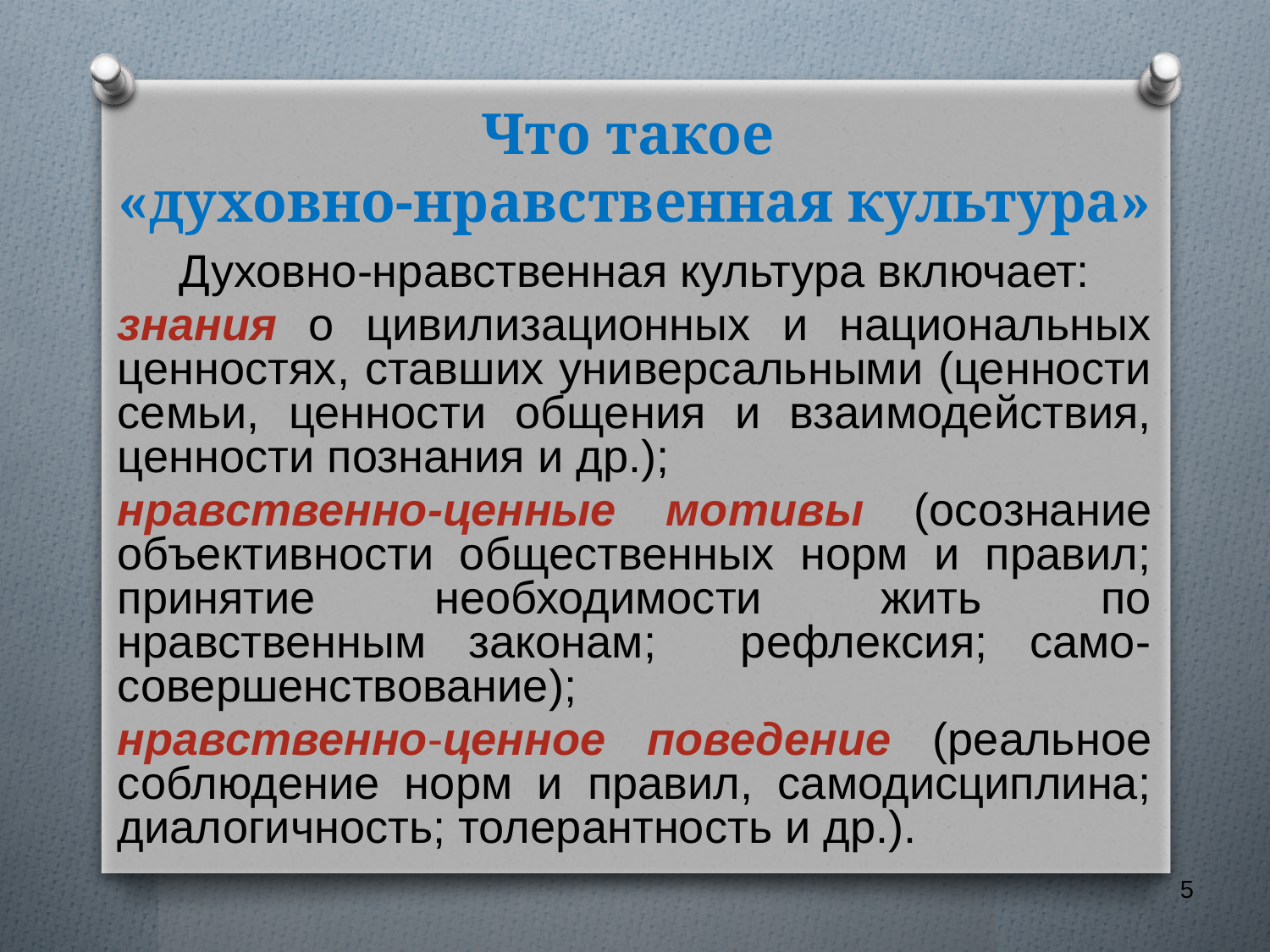

# Что такое «духовно-нравственная культура»
Духовно-нравственная культура включает:
знания о цивилизационных и национальных ценностях, ставших универсальными (ценности семьи, ценности общения и взаимодействия, ценности познания и др.);
нравственно-ценные мотивы (осознание объективности общественных норм и правил; принятие необходимости жить по нравственным законам;  рефлексия; само-совершенствование);
нравственно-ценное поведение (реальное соблюдение норм и правил, самодисциплина; диалогичность; толерантность и др.).

5